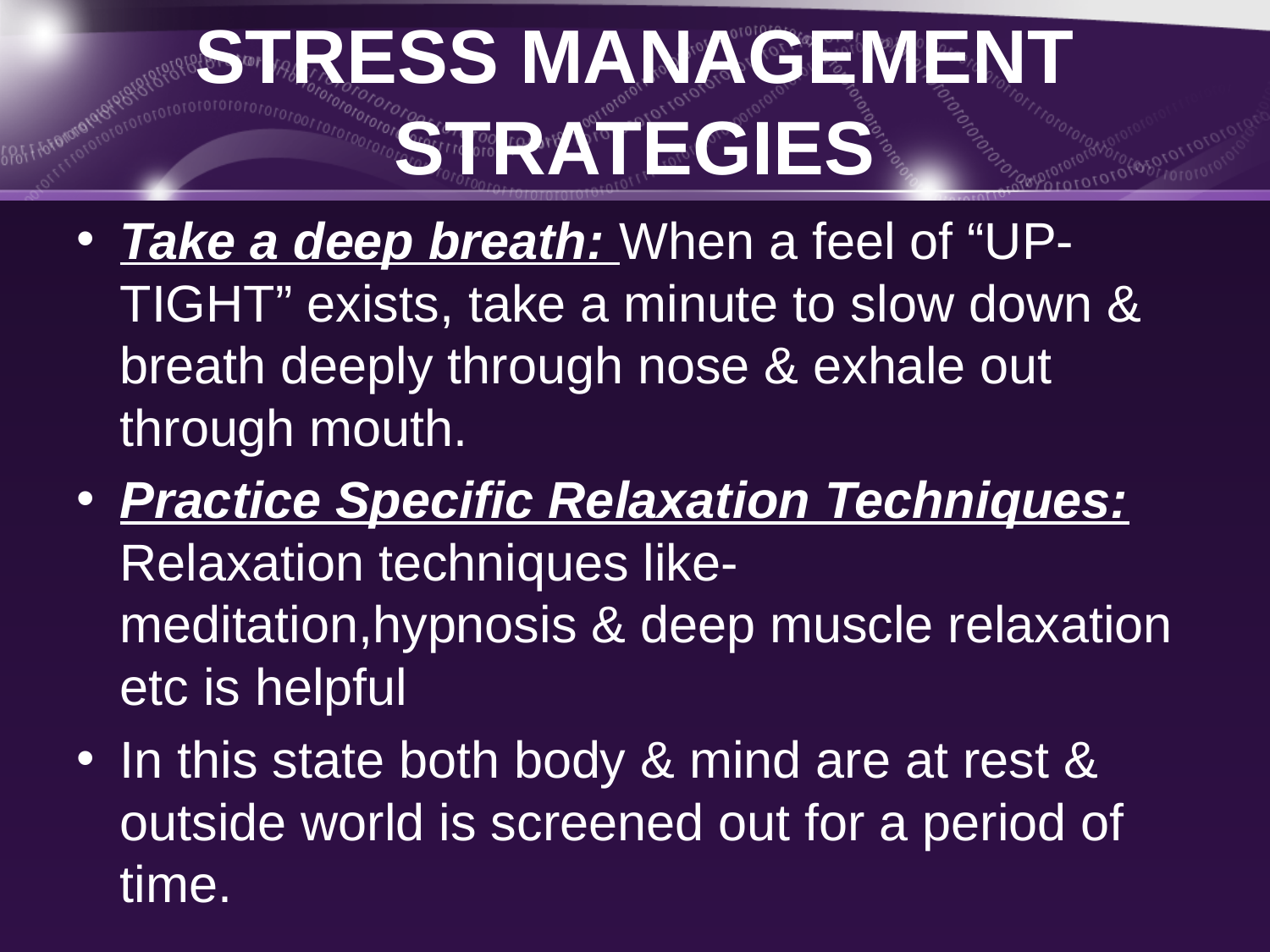

# STRESS MANAGEMENT STRATEGIES
Take a deep breath: When a feel of “UP-TIGHT” exists, take a minute to slow down & breath deeply through nose & exhale out through mouth.
Practice Specific Relaxation Techniques: Relaxation techniques like- meditation,hypnosis & deep muscle relaxation etc is helpful
In this state both body & mind are at rest & outside world is screened out for a period of time.